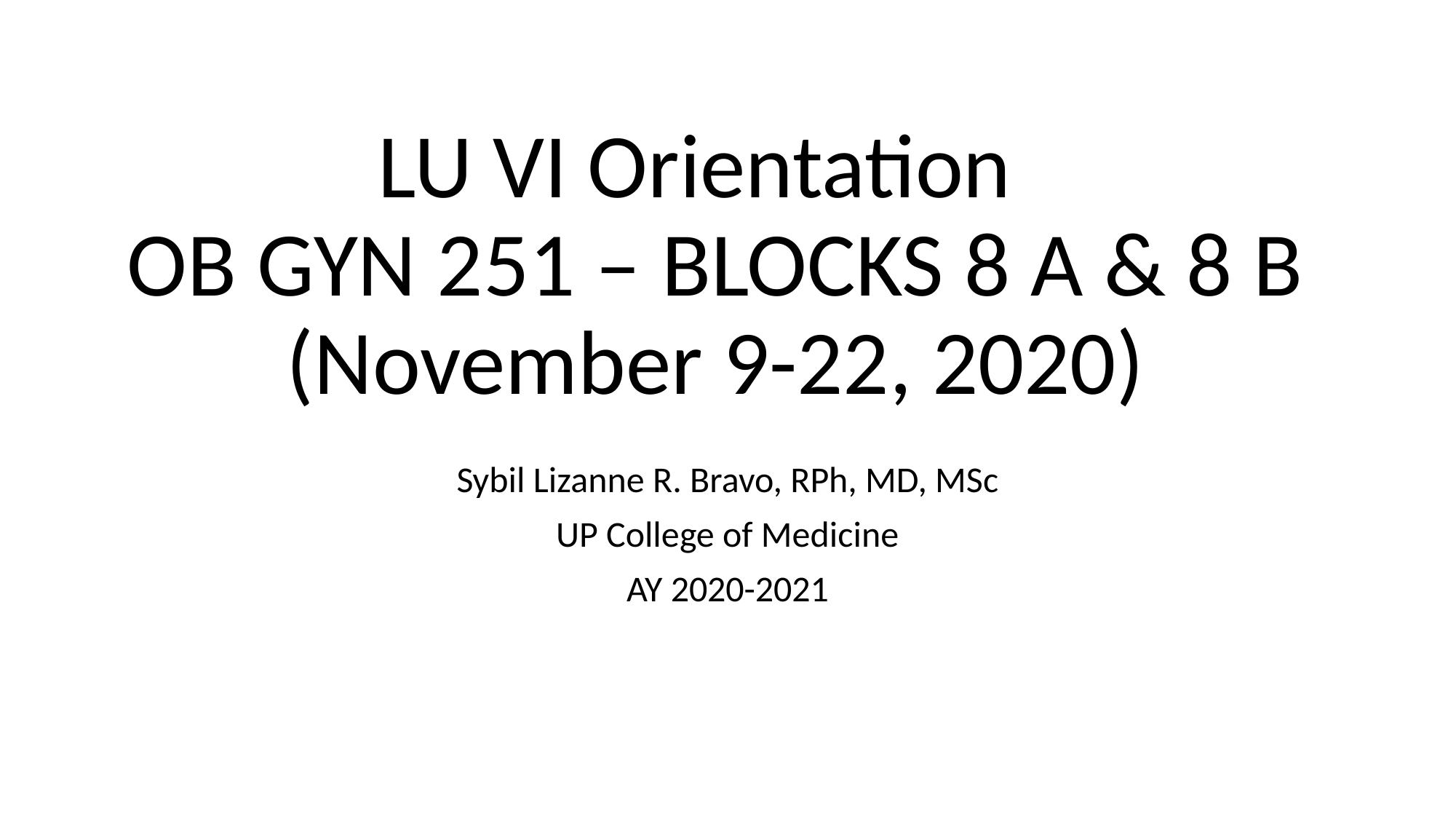

# LU VI Orientation OB GYN 251 – BLOCKS 8 A & 8 B (November 9-22, 2020)
Sybil Lizanne R. Bravo, RPh, MD, MSc
UP College of Medicine
AY 2020-2021